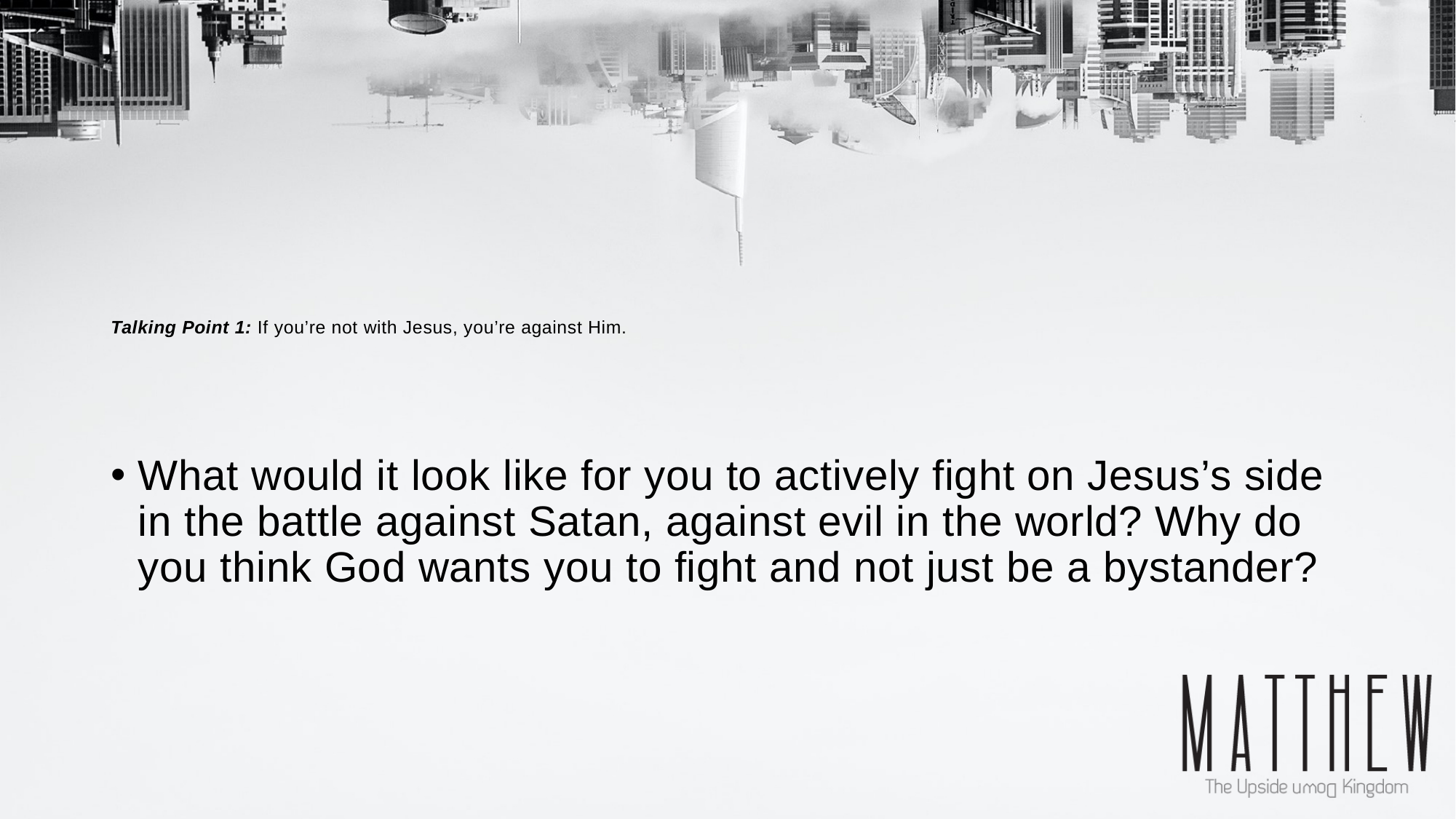

# Talking Point 1: If you’re not with Jesus, you’re against Him.
What would it look like for you to actively fight on Jesus’s side in the battle against Satan, against evil in the world? Why do you think God wants you to fight and not just be a bystander?